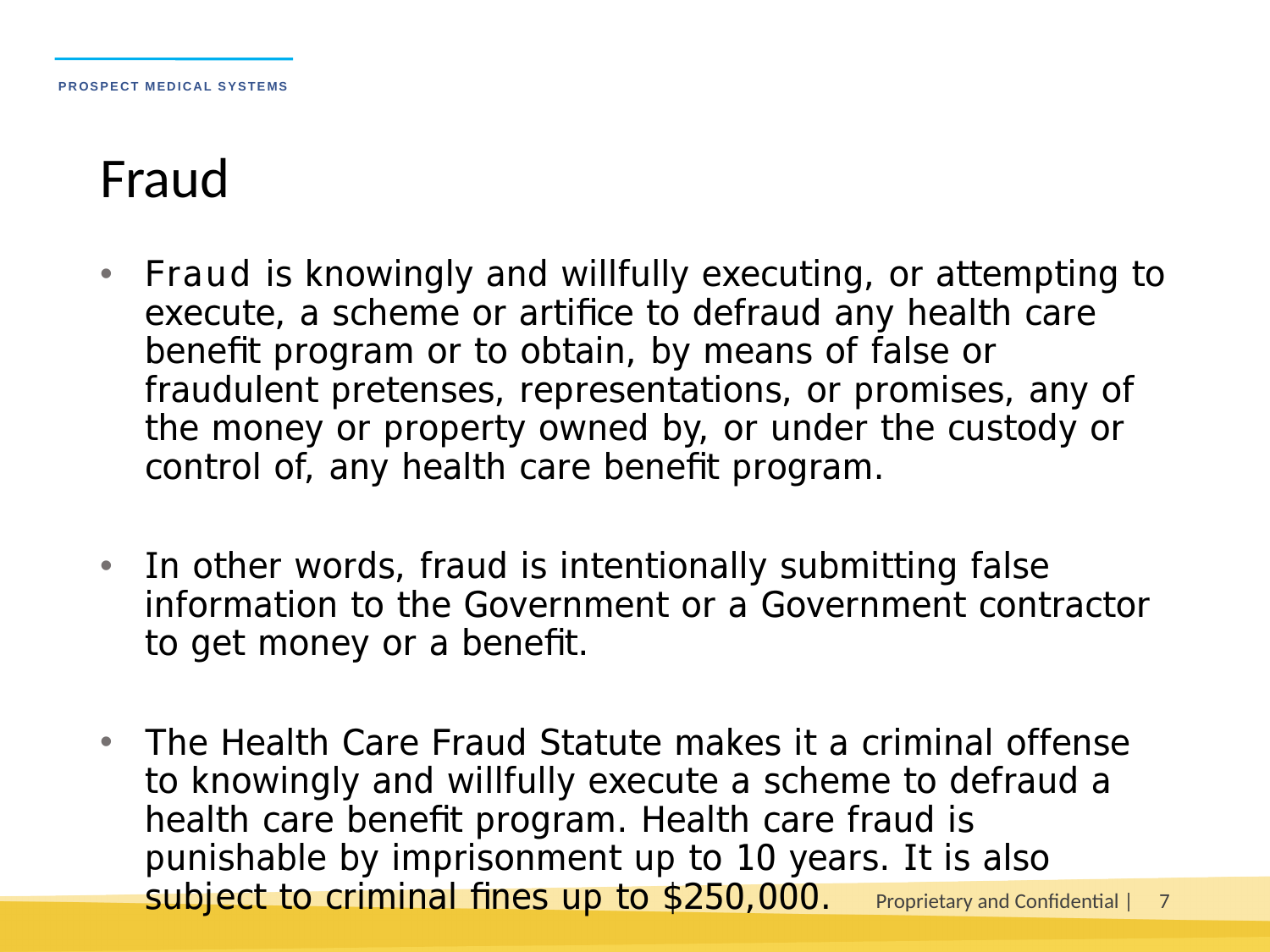

# Fraud
Fraud is knowingly and willfully executing, or attempting to execute, a scheme or artifice to defraud any health care benefit program or to obtain, by means of false or fraudulent pretenses, representations, or promises, any of the money or property owned by, or under the custody or control of, any health care benefit program.

In other words, fraud is intentionally submitting false information to the Government or a Government contractor to get money or a benefit.

The Health Care Fraud Statute makes it a criminal offense to knowingly and willfully execute a scheme to defraud a health care benefit program. Health care fraud is punishable by imprisonment up to 10 years. It is also subject to criminal fines up to $250,000.
Proprietary and Confidential |
7